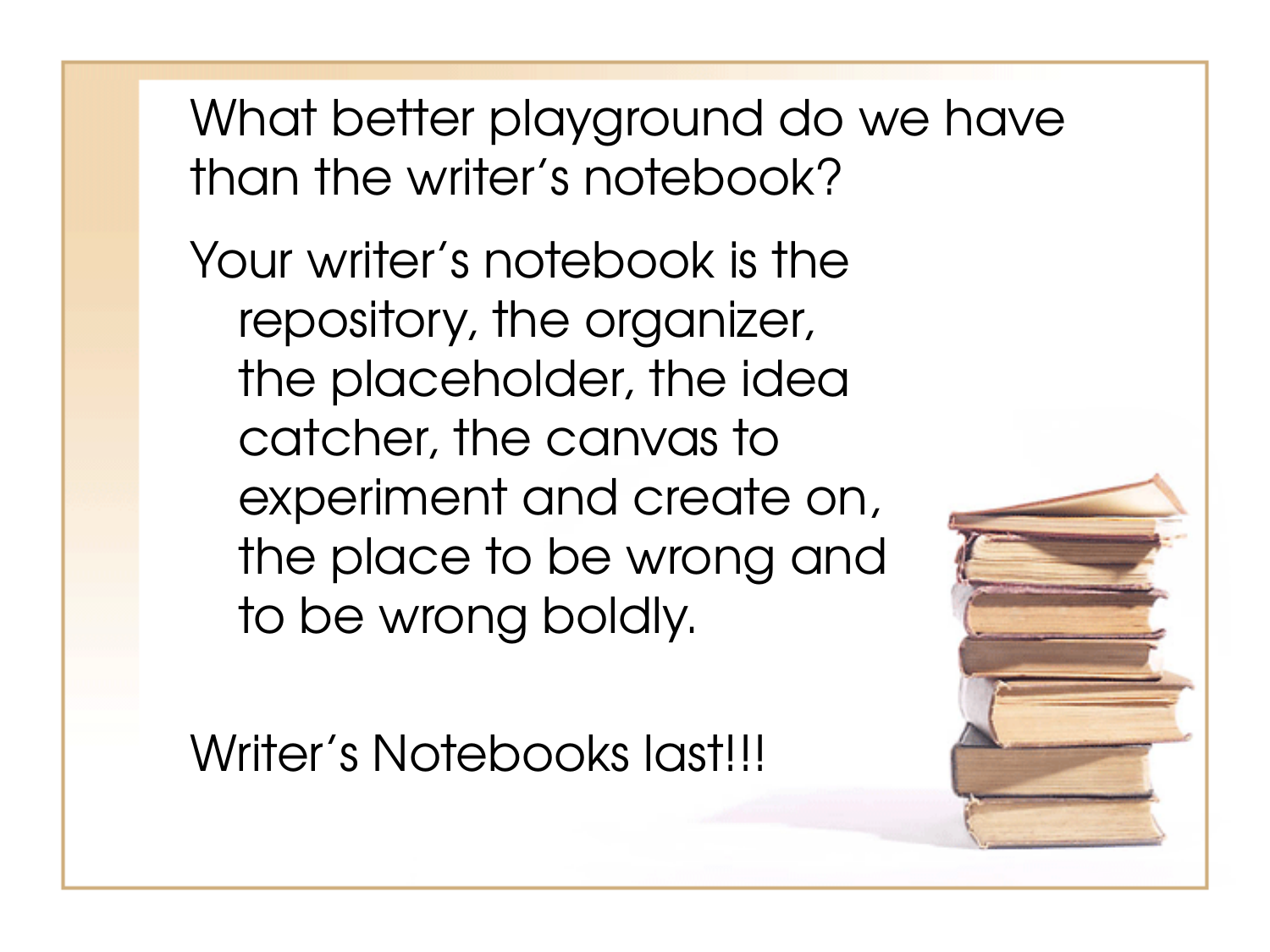

# What better playground do we have than the writer’s notebook?
Your writer’s notebook is the repository, the organizer, the placeholder, the idea catcher, the canvas to experiment and create on, the place to be wrong and to be wrong boldly.

Writer’s Notebooks last!!!